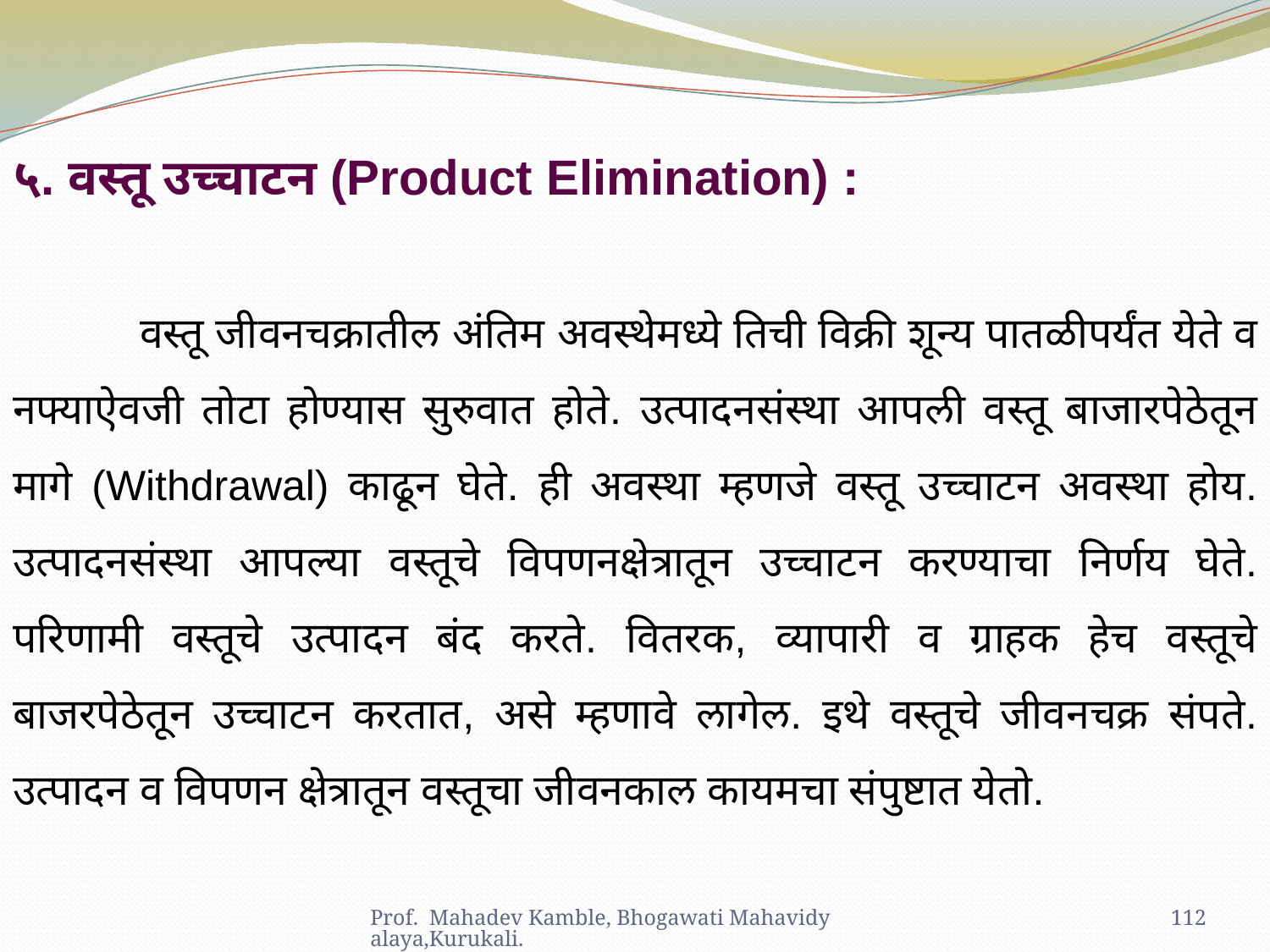

५. वस्तू उच्चाटन (Product Elimination) :

	वस्तू जीवनचक्रातील अंतिम अवस्थेमध्ये तिची विक्री शून्य पातळीपर्यंत येते व नफ्याऐवजी तोटा होण्यास सुरुवात होते. उत्पादनसंस्था आपली वस्तू बाजारपेठेतून मागे (Withdrawal) काढून घेते. ही अवस्था म्हणजे वस्तू उच्चाटन अवस्था होय. उत्पादनसंस्था आपल्या वस्तूचे विपणनक्षेत्रातून उच्चाटन करण्याचा निर्णय घेते. परिणामी वस्तूचे उत्पादन बंद करते. वितरक, व्यापारी व ग्राहक हेच वस्तूचे बाजरपेठेतून उच्चाटन करतात, असे म्हणावे लागेल. इथे वस्तूचे जीवनचक्र संपते. उत्पादन व विपणन क्षेत्रातून वस्तूचा जीवनकाल कायमचा संपुष्टात येतो.
Prof.  Mahadev Kamble, Bhogawati Mahavidyalaya,Kurukali.
112